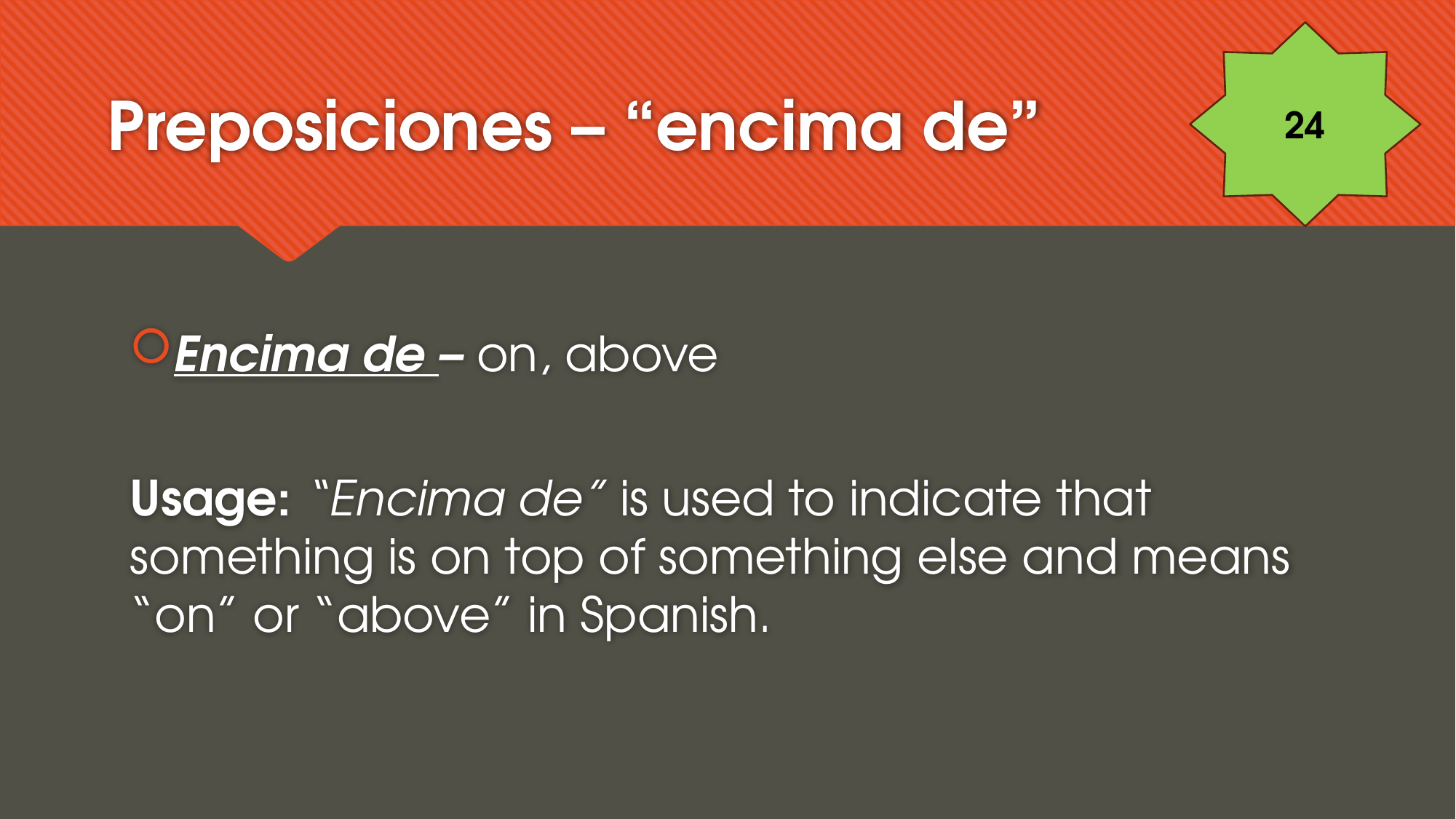

24
# Preposiciones – “encima de”
Encima de – on, above

Usage: “Encima de” is used to indicate that something is on top of something else and means “on” or “above” in Spanish.